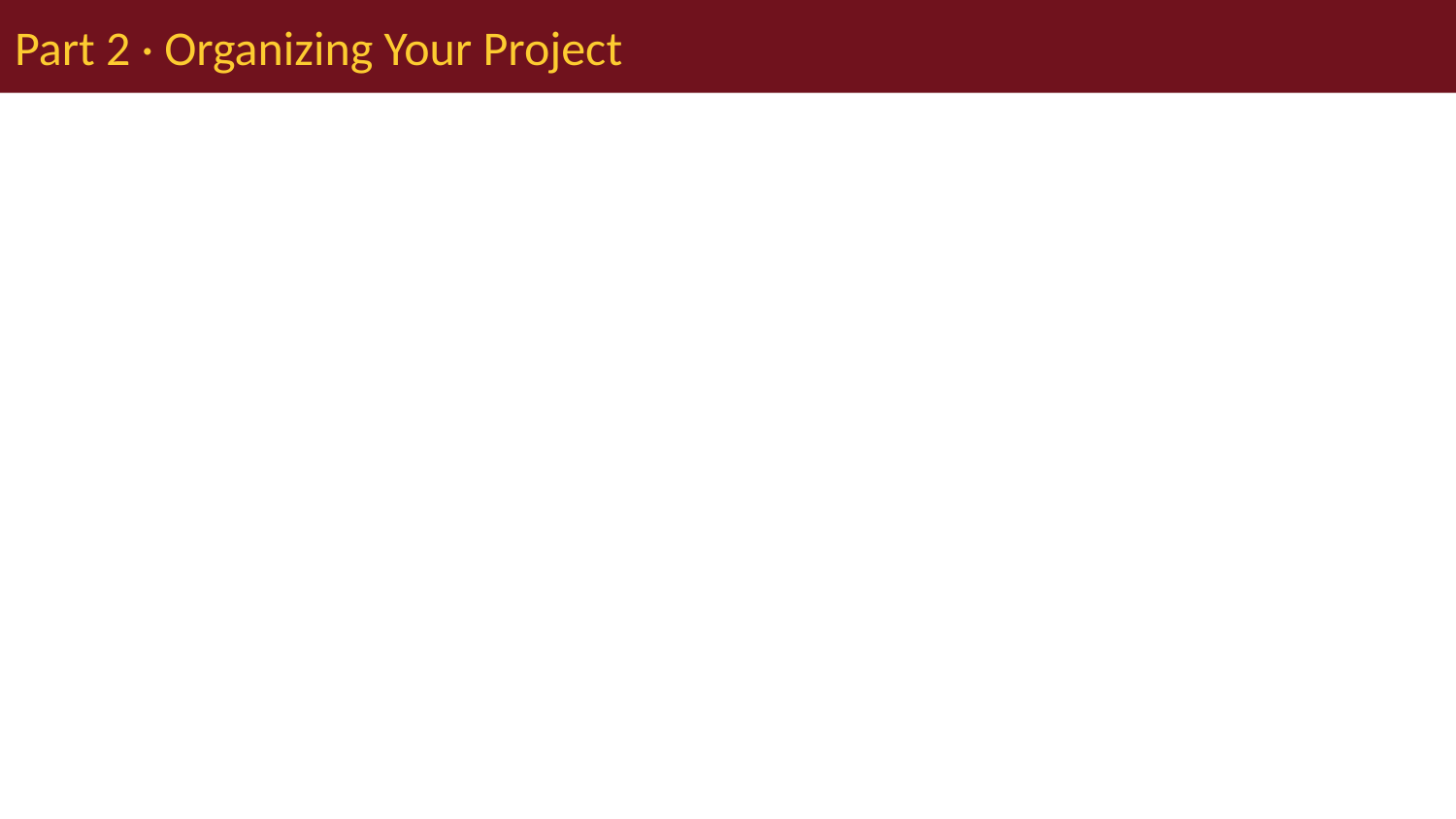

# Part 2 · Organizing Your Project